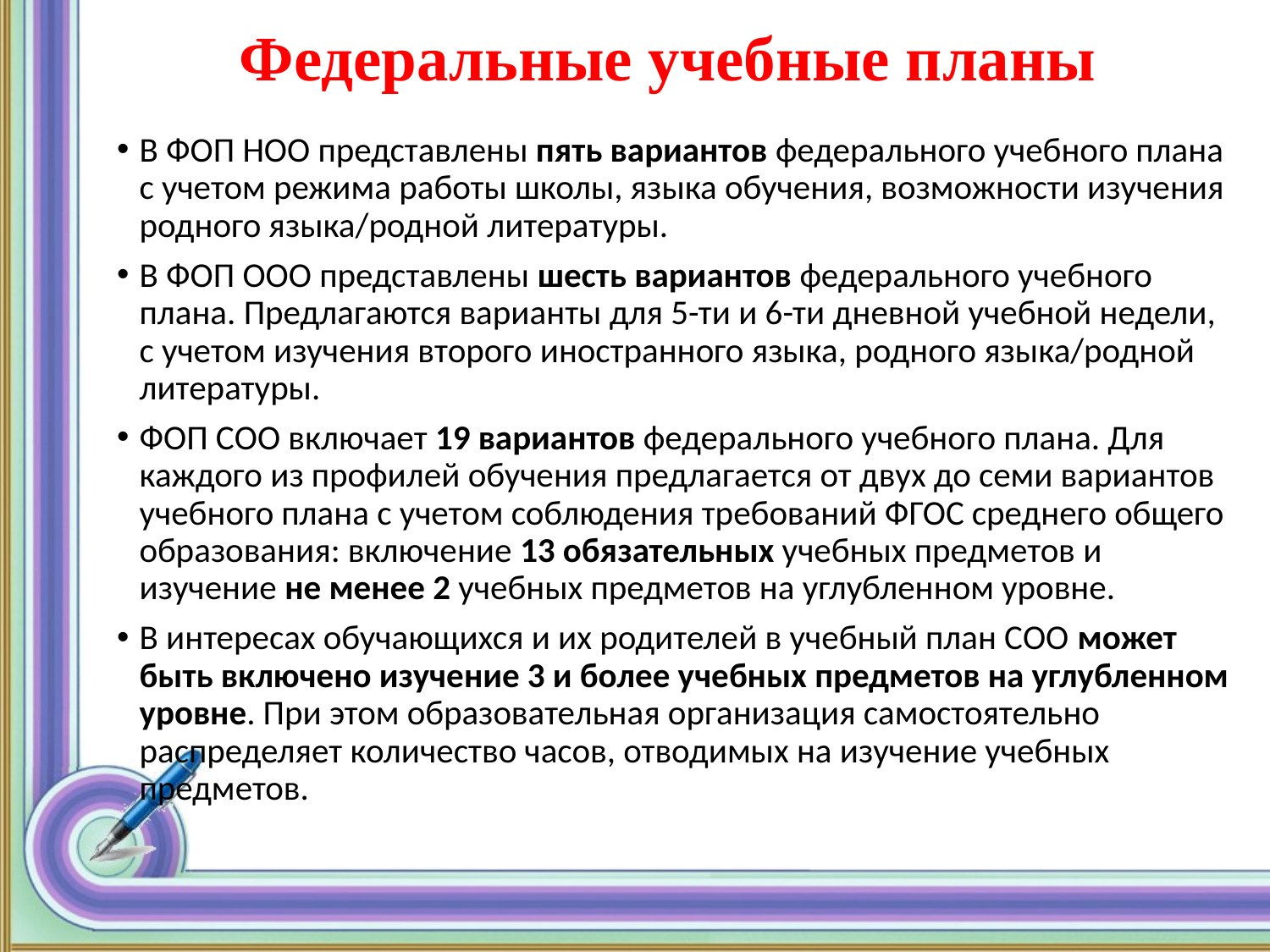

# Федеральные учебные планы
В ФОП НОО представлены пять вариантов федерального учебного плана с учетом режима работы школы, языка обучения, возможности изучения родного языка/родной литературы.
В ФОП ООО представлены шесть вариантов федерального учебного плана. Предлагаются варианты для 5-ти и 6-ти дневной учебной недели, с учетом изучения второго иностранного языка, родного языка/родной литературы.
ФОП СОО включает 19 вариантов федерального учебного плана. Для каждого из профилей обучения предлагается от двух до семи вариантов учебного плана с учетом соблюдения требований ФГОС среднего общего образования: включение 13 обязательных учебных предметов и изучение не менее 2 учебных предметов на углубленном уровне.
В интересах обучающихся и их родителей в учебный план СОО может быть включено изучение 3 и более учебных предметов на углубленном уровне. При этом образовательная организация самостоятельно распределяет количество часов, отводимых на изучение учебных предметов.